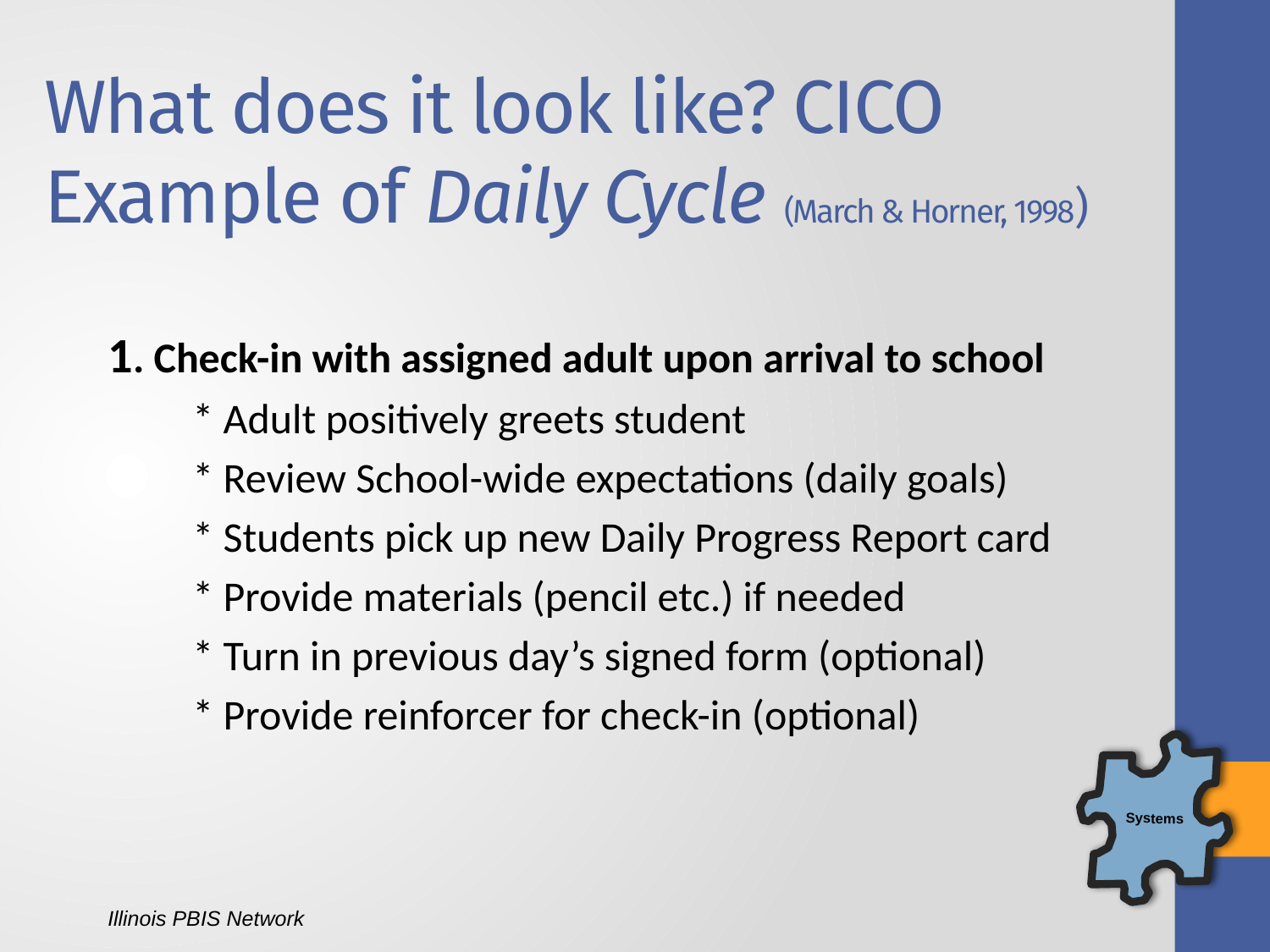

# What does it look like? CICO Example of Daily Cycle (March & Horner, 1998)
1. Check-in with assigned adult upon arrival to school
	* Adult positively greets student
	* Review School-wide expectations (daily goals)
	* Students pick up new Daily Progress Report card
	* Provide materials (pencil etc.) if needed
	* Turn in previous day’s signed form (optional)
	* Provide reinforcer for check-in (optional)

Systems
Illinois PBIS Network